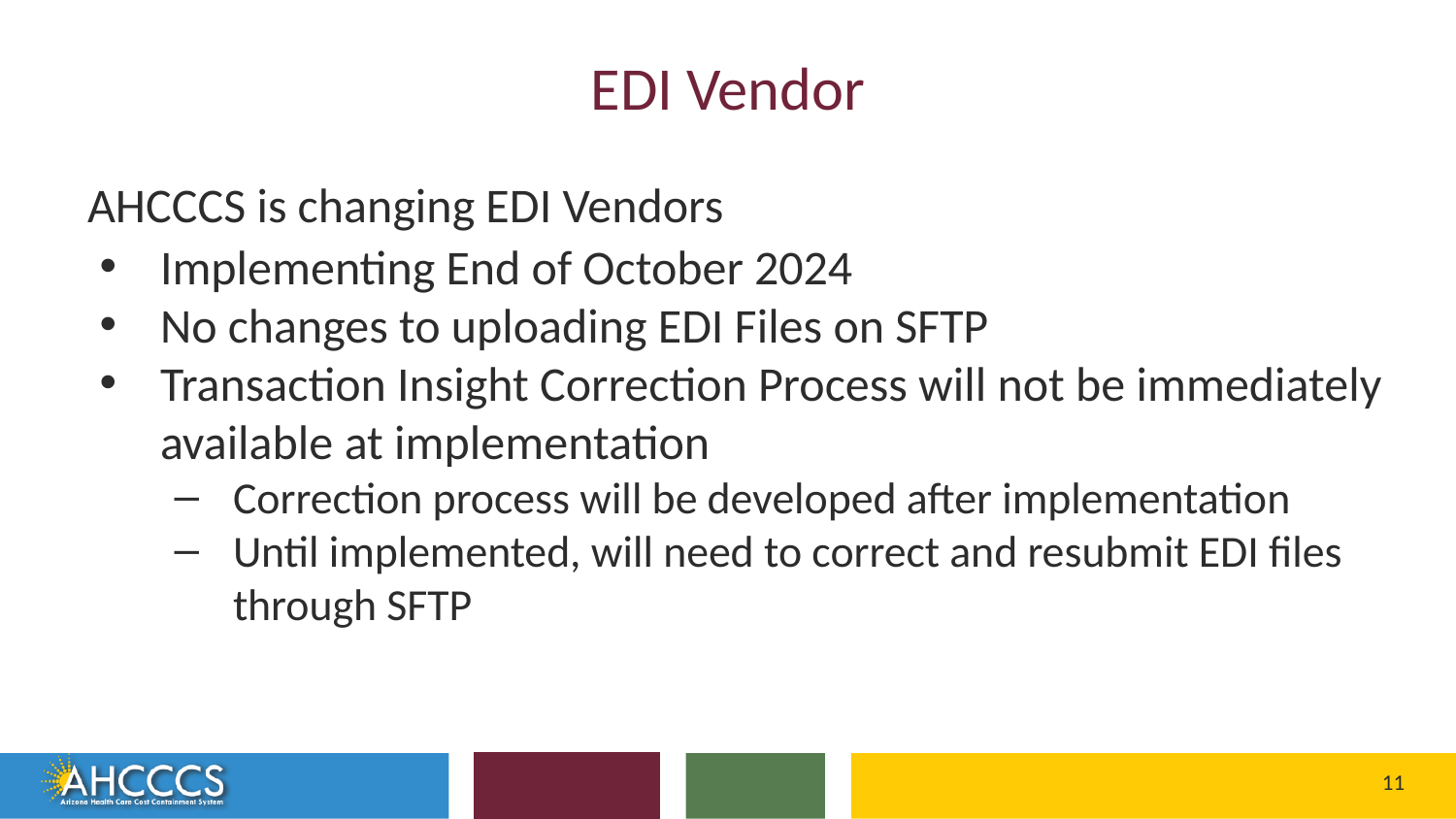

# EDI Vendor
AHCCCS is changing EDI Vendors
Implementing End of October 2024
No changes to uploading EDI Files on SFTP
Transaction Insight Correction Process will not be immediately available at implementation
Correction process will be developed after implementation
Until implemented, will need to correct and resubmit EDI files through SFTP